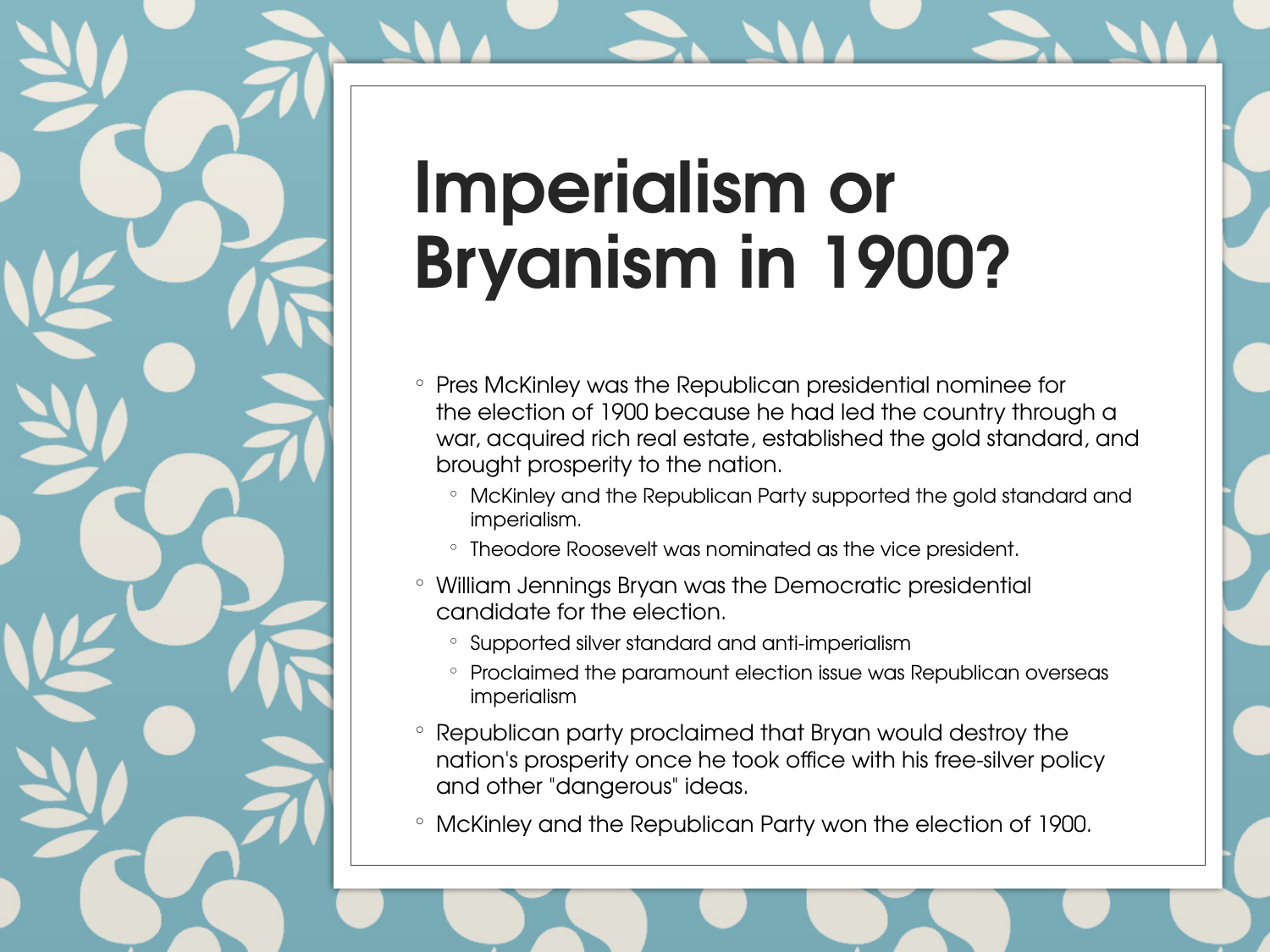

# Imperialism or Bryanism in 1900?
Pres McKinley was the Republican presidential nominee for the election of 1900 because he had led the country through a war, acquired rich real estate, established the gold standard, and brought prosperity to the nation.
McKinley and the Republican Party supported the gold standard and imperialism.
Theodore Roosevelt was nominated as the vice president.
William Jennings Bryan was the Democratic presidential candidate for the election.
Supported silver standard and anti-imperialism
Proclaimed the paramount election issue was Republican overseas imperialism
Republican party proclaimed that Bryan would destroy the nation's prosperity once he took office with his free-silver policy and other "dangerous" ideas.
McKinley and the Republican Party won the election of 1900.